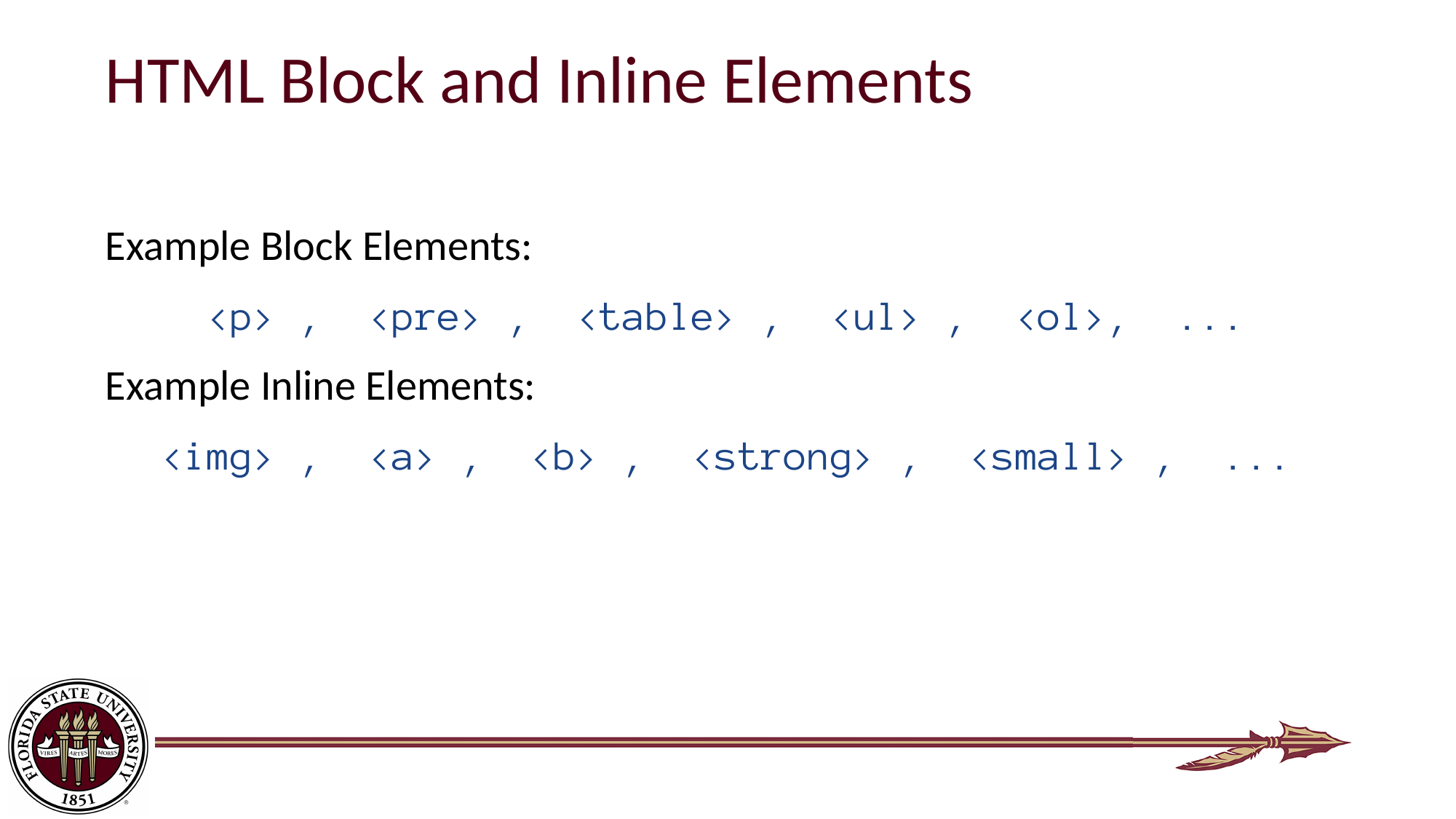

# HTML Block and Inline Elements
Example Block Elements:
<p> ,  <pre> ,  <table> ,  <ul> ,  <ol>,  ...
Example Inline Elements:
<img> ,  <a> ,  <b> ,  <strong> ,  <small> ,  ...